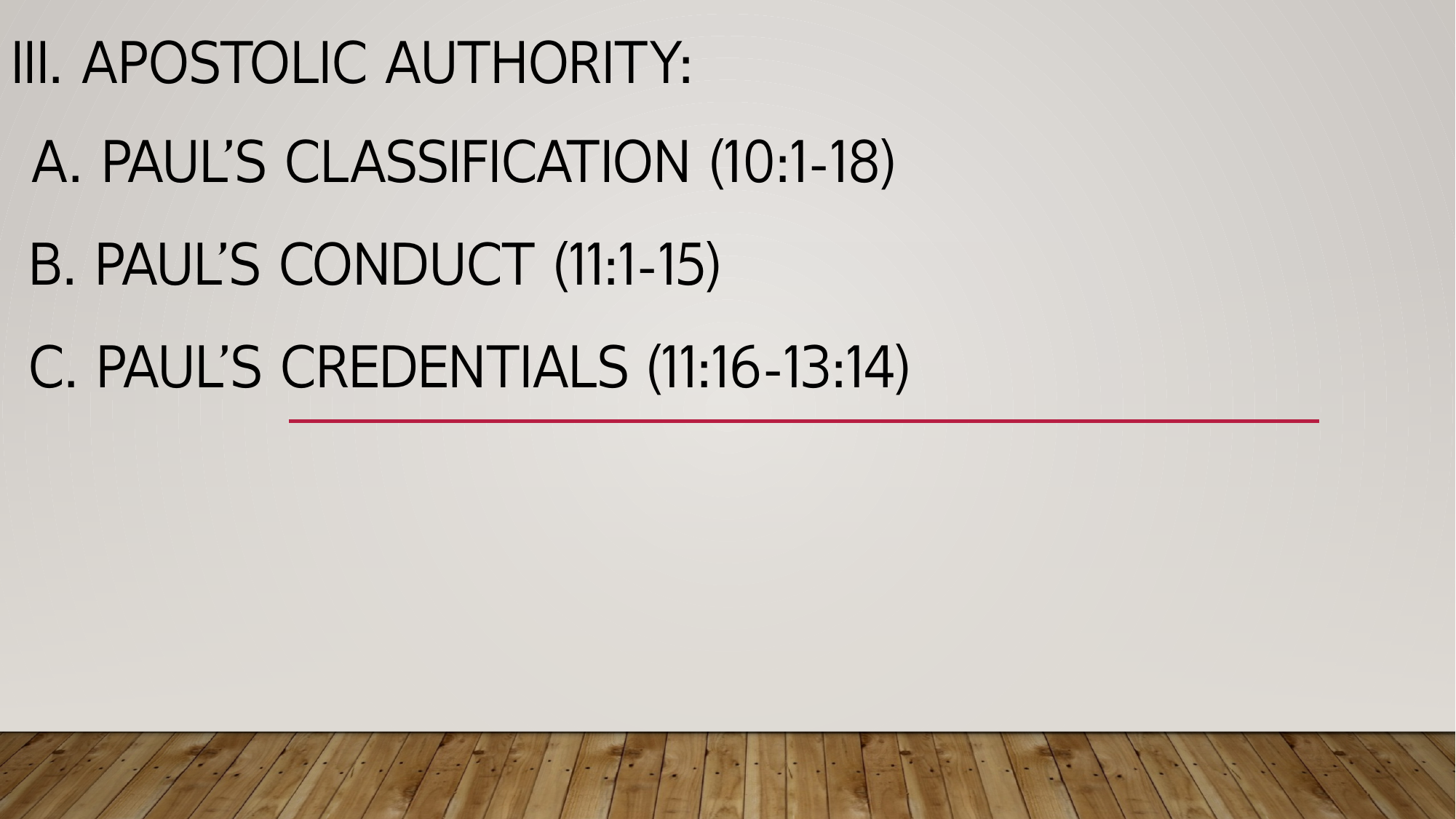

# III. Apostolic Authority:
       A. Paul’s Classification (10:1-18)
B. Paul’s Conduct (11:1-15)
C. Paul’s Credentials (11:16-13:14)